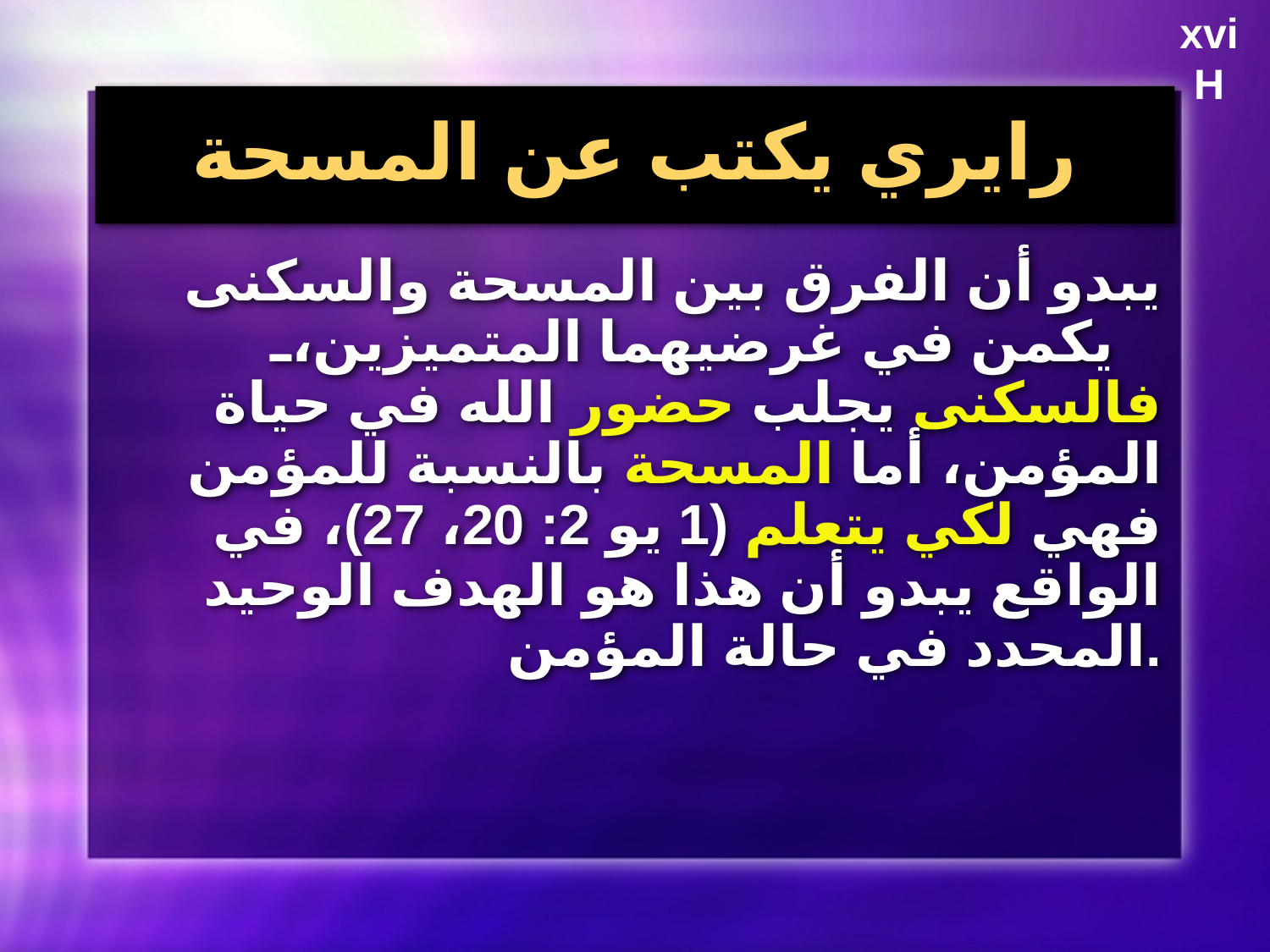

xvi
H
# رايري يكتب عن المسحة
يبدو أن الفرق بين المسحة والسكنى يكمن في غرضيهما المتميزين، فالسكنى يجلب حضور الله في حياة المؤمن، أما المسحة بالنسبة للمؤمن فهي لكي يتعلم (1 يو 2: 20، 27)، في الواقع يبدو أن هذا هو الهدف الوحيد المحدد في حالة المؤمن.